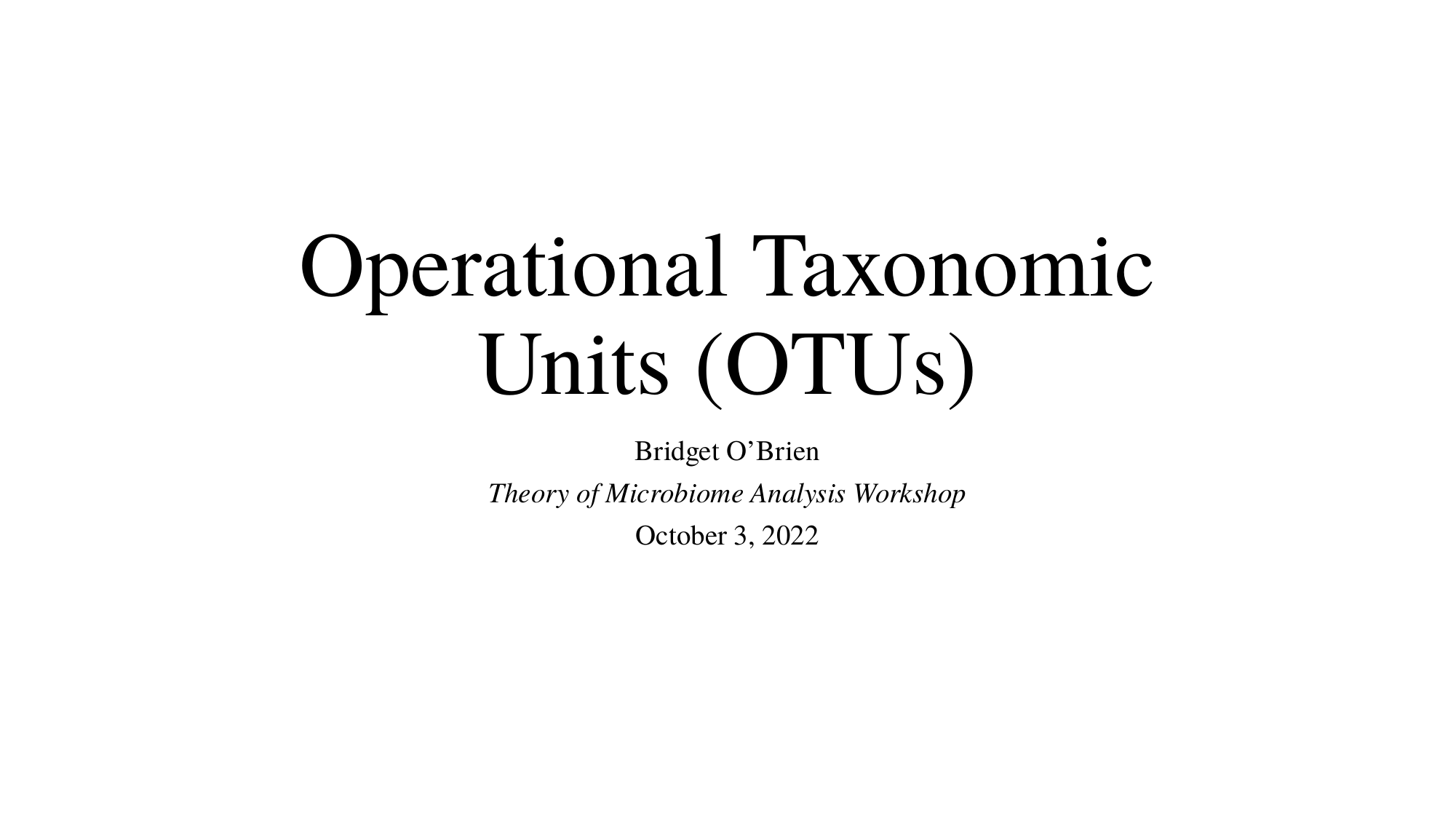

# Operational Taxonomic Units (OTUs)
Bridget O’Brien
Theory of Microbiome Analysis Workshop
October 3, 2022